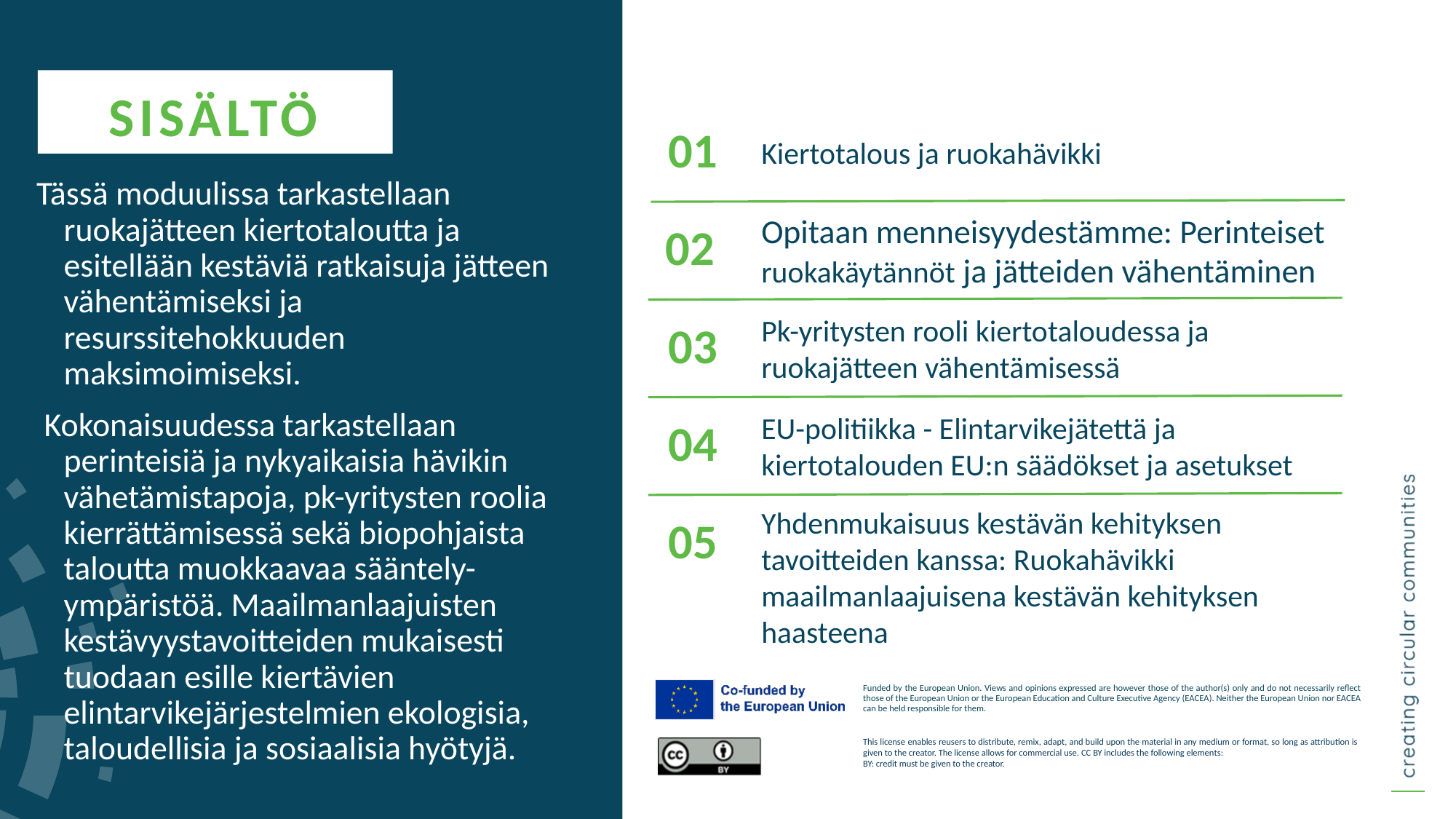

SISÄLTÖ
Kiertotalous ja ruokahävikki
01
Tässä moduulissa tarkastellaan ruokajätteen kiertotaloutta ja esitellään kestäviä ratkaisuja jätteen vähentämiseksi ja resurssitehokkuuden maksimoimiseksi.
 Kokonaisuudessa tarkastellaan perinteisiä ja nykyaikaisia hävikin vähetämistapoja, pk-yritysten roolia kierrättämisessä sekä biopohjaista taloutta muokkaavaa sääntely-ympäristöä. Maailmanlaajuisten kestävyystavoitteiden mukaisesti tuodaan esille kiertävien elintarvikejärjestelmien ekologisia, taloudellisia ja sosiaalisia hyötyjä.
02
Opitaan menneisyydestämme: Perinteiset ruokakäytännöt ja jätteiden vähentäminen
Pk-yritysten rooli kiertotaloudessa ja ruokajätteen vähentämisessä
03
EU-politiikka - Elintarvikejätettä ja kiertotalouden EU:n säädökset ja asetukset
04
05
Yhdenmukaisuus kestävän kehityksen tavoitteiden kanssa: Ruokahävikki maailmanlaajuisena kestävän kehityksen haasteena